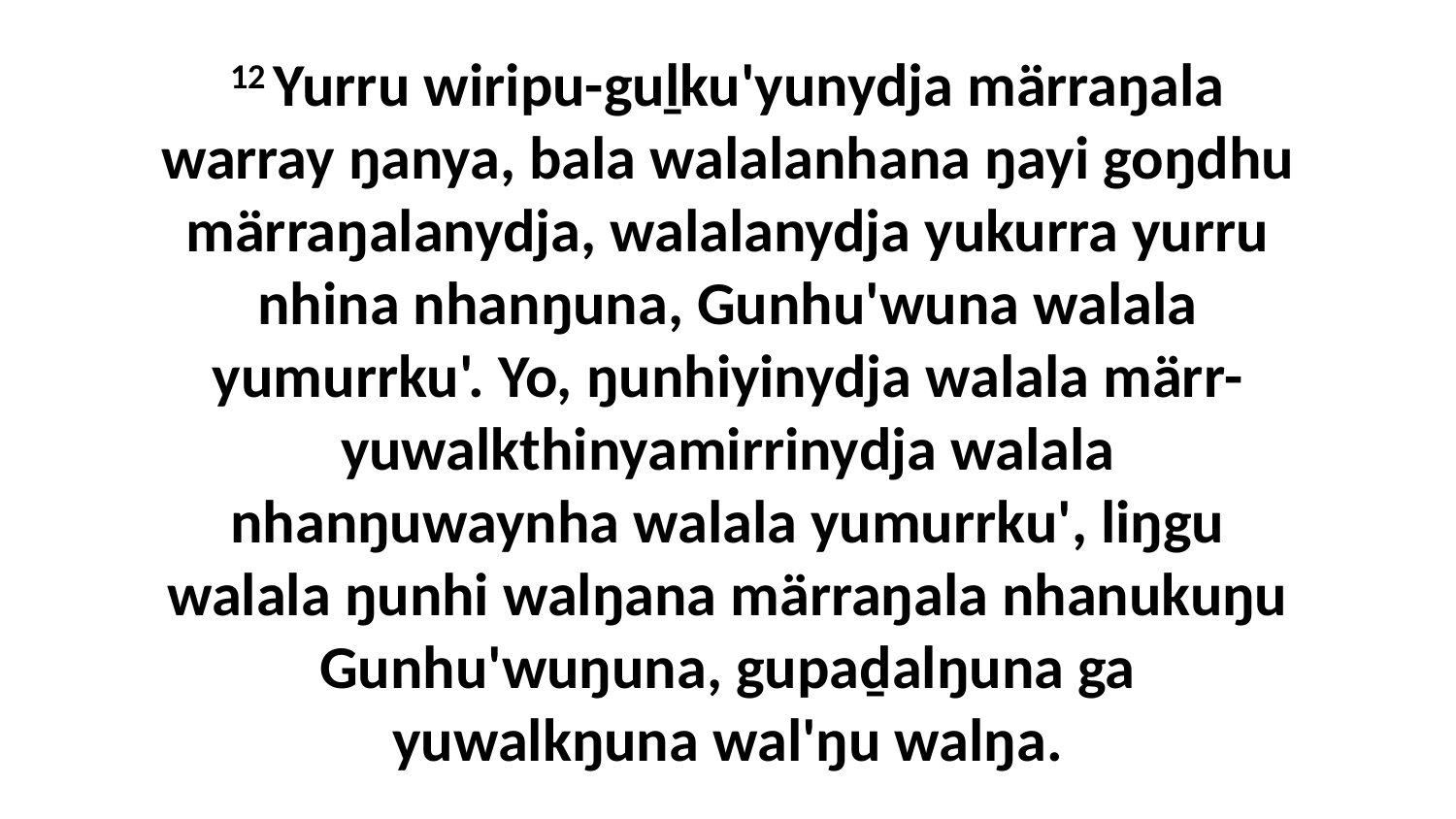

12 Yurru wiripu-guḻku'yunydja märraŋala warray ŋanya, bala walalanhana ŋayi goŋdhu märraŋalanydja, walalanydja yukurra yurru nhina nhanŋuna, Gunhu'wuna walala yumurrku'. Yo, ŋunhiyinydja walala märr-yuwalkthinyamirrinydja walala nhanŋuwaynha walala yumurrku', liŋgu walala ŋunhi walŋana märraŋala nhanukuŋu Gunhu'wuŋuna, gupaḏalŋuna ga yuwalkŋuna wal'ŋu walŋa.